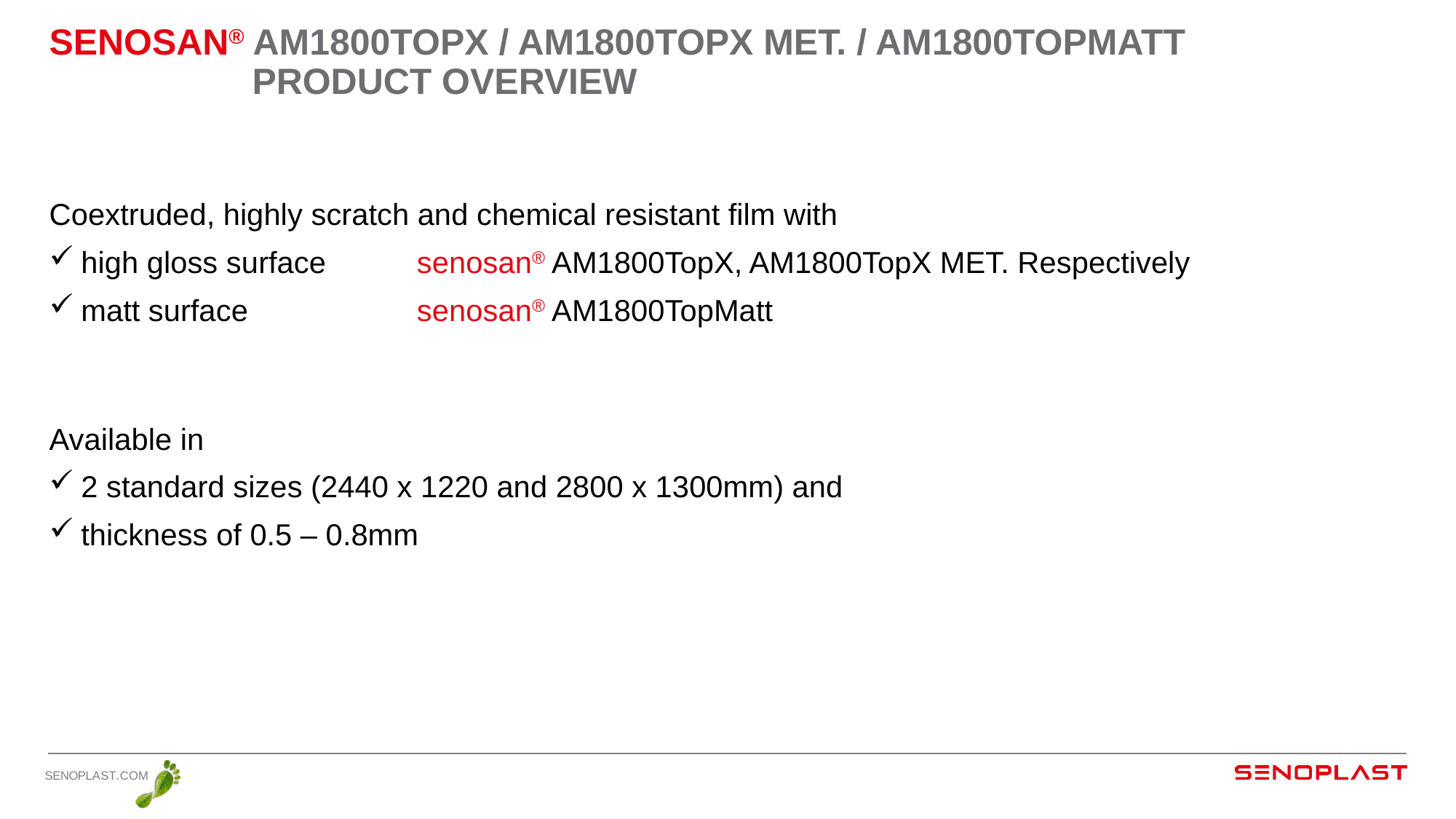

# senosan® AM1800TopX / AM1800TopX MET. / AM1800TopMatt Product overview
Coextruded, highly scratch and chemical resistant film with
high gloss surface 	 senosan® AM1800TopX, AM1800TopX MET. Respectively
matt surface		 senosan® AM1800TopMatt

Available in
2 standard sizes (2440 x 1220 and 2800 x 1300mm) and
thickness of 0.5 – 0.8mm